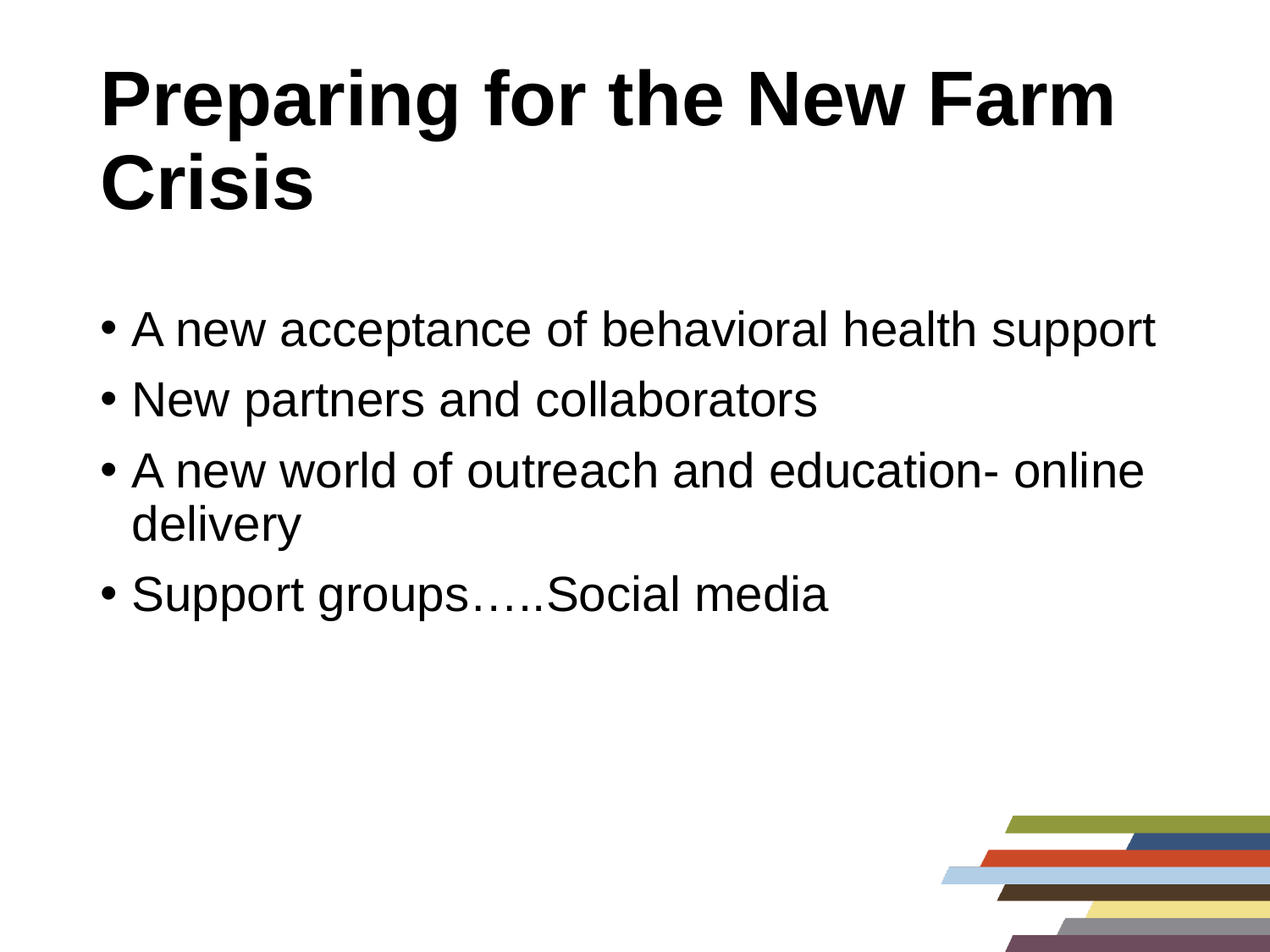

# Preparing for the New Farm Crisis
A new acceptance of behavioral health support
New partners and collaborators
A new world of outreach and education- online delivery
Support groups…..Social media